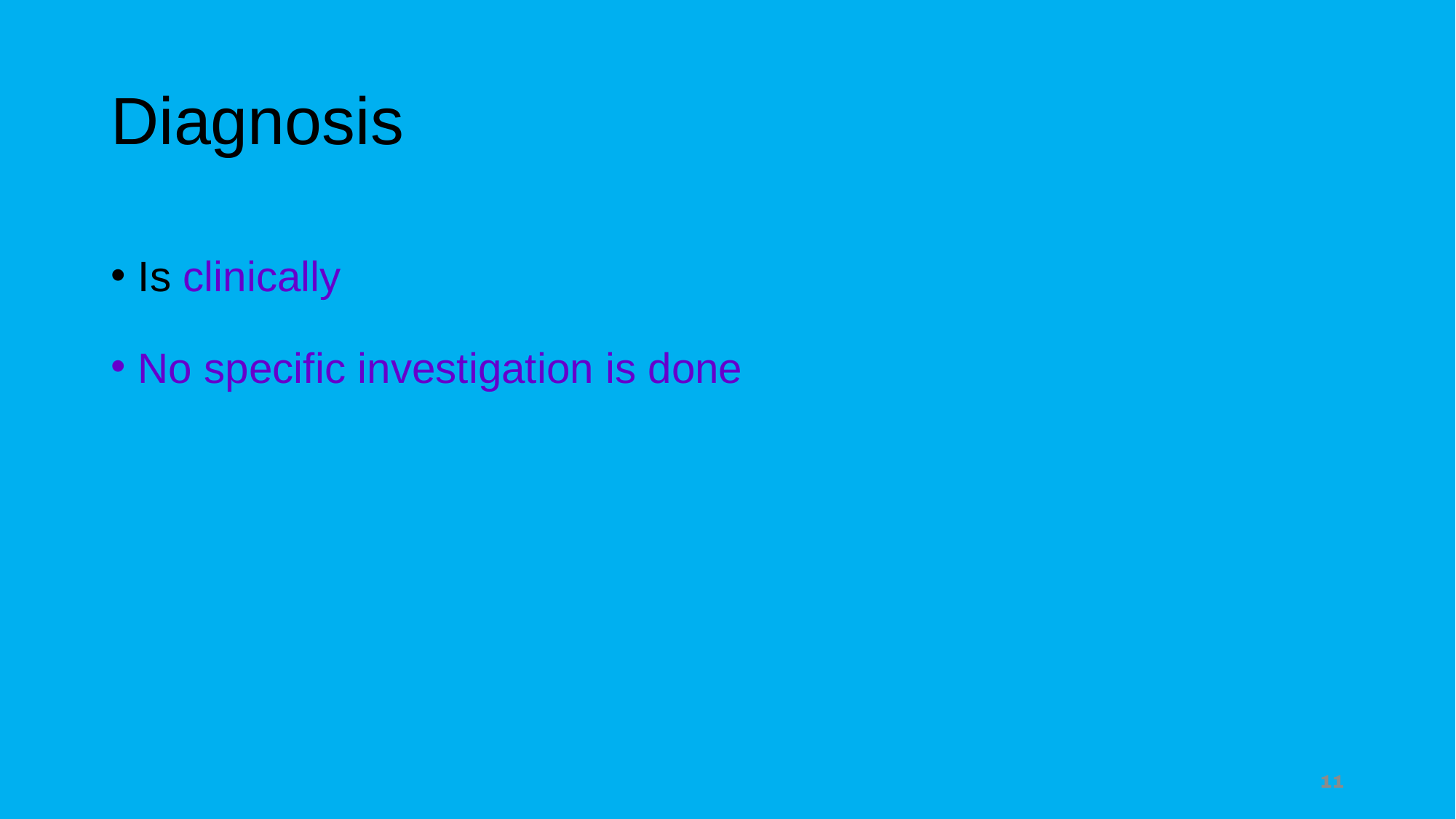

# Diagnosis
Is clinically
No specific investigation is done
11